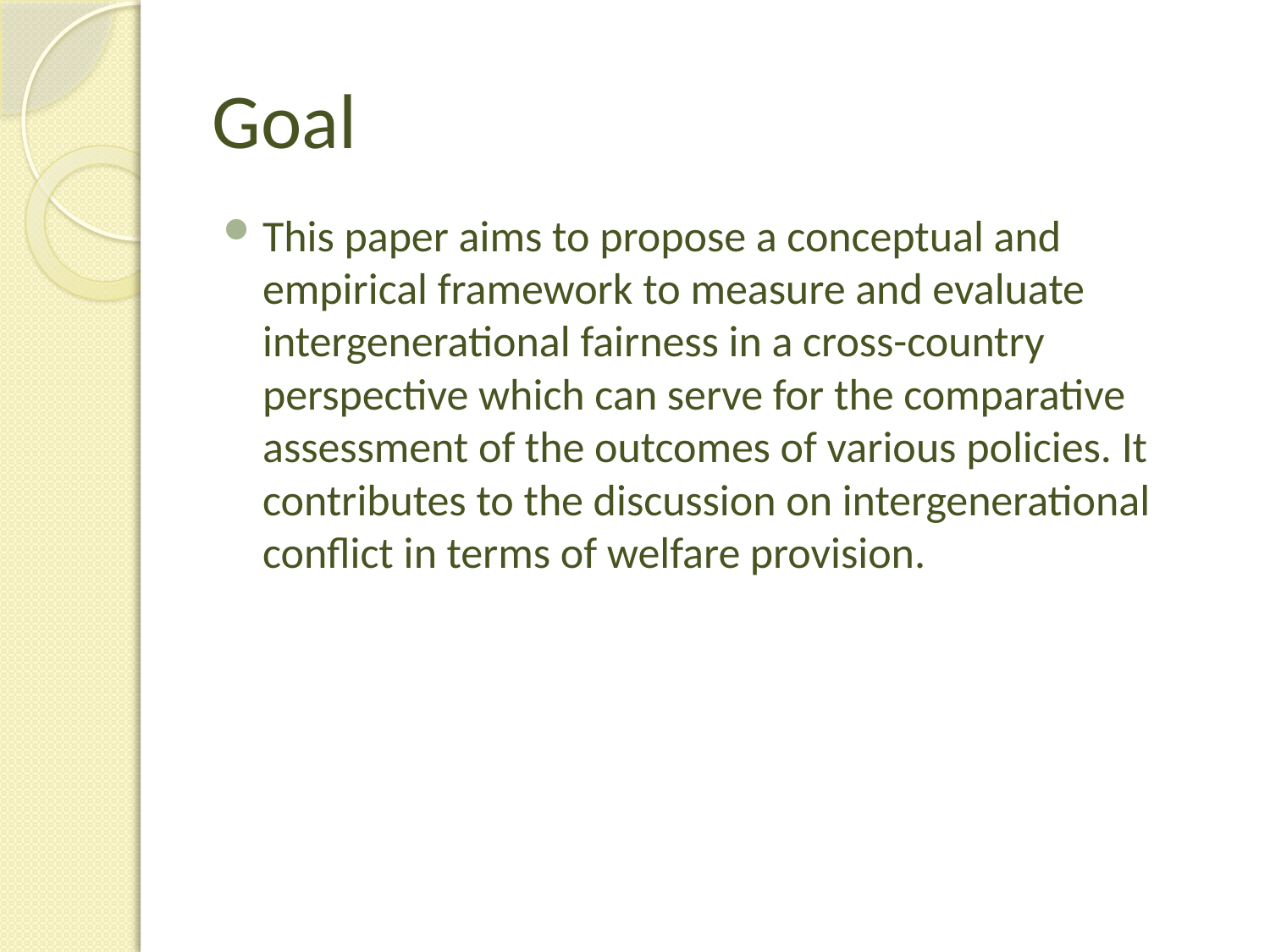

# Goal
This paper aims to propose a conceptual and empirical framework to measure and evaluate intergenerational fairness in a cross-country perspective which can serve for the comparative assessment of the outcomes of various policies. It contributes to the discussion on intergenerational conflict in terms of welfare provision.